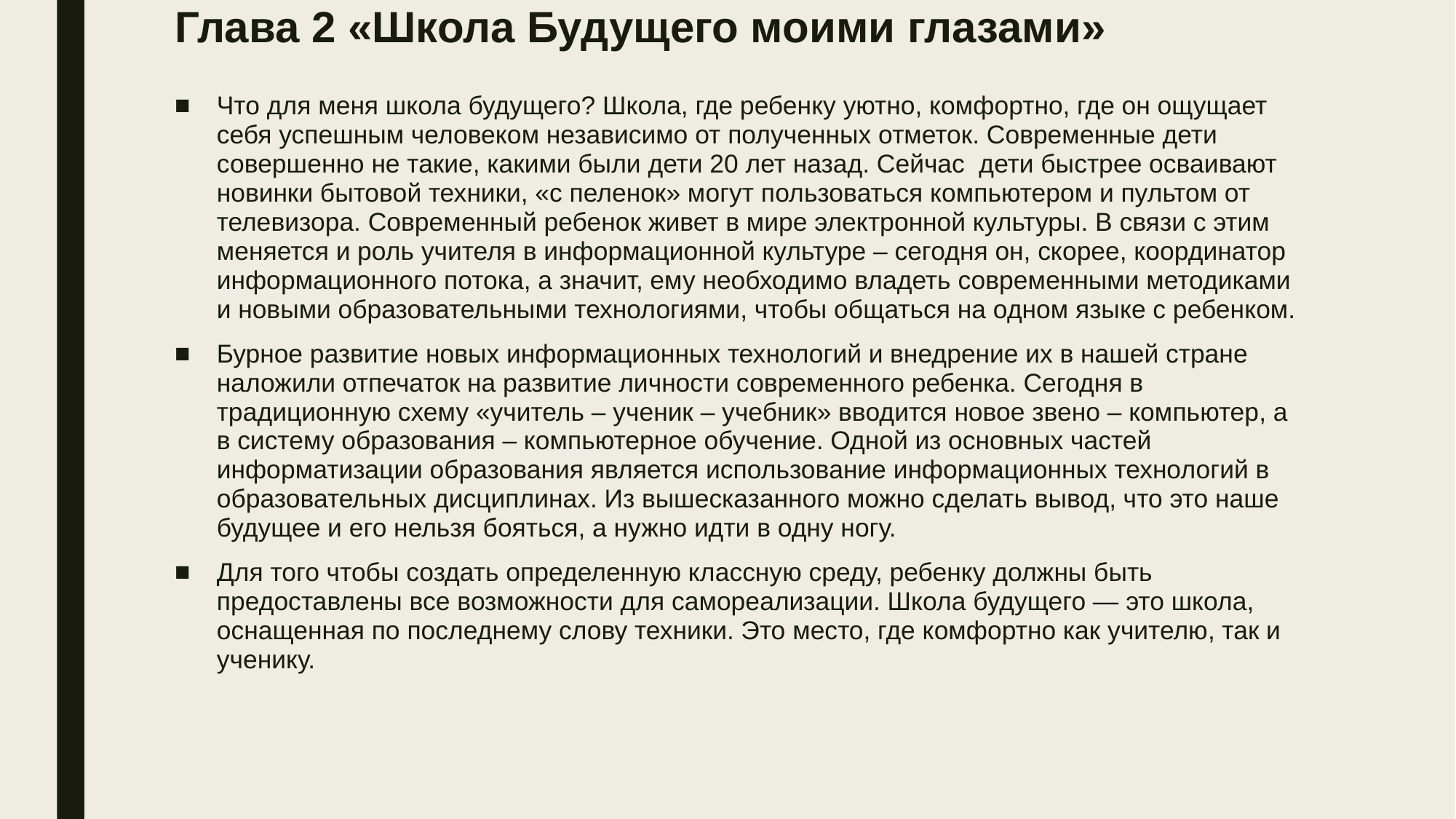

# Глава 2 «Школа Будущего моими глазами»
Что для меня школа будущего? Школа, где ребенку уютно, комфортно, где он ощущает себя успешным человеком независимо от полученных отметок. Современные дети совершенно не такие, какими были дети 20 лет назад. Сейчас  дети быстрее осваивают новинки бытовой техники, «с пеленок» могут пользоваться компьютером и пультом от телевизора. Современный ребенок живет в мире электронной культуры. В связи с этим меняется и роль учителя в информационной культуре – сегодня он, скорее, координатор информационного потока, а значит, ему необходимо владеть современными методиками и новыми образовательными технологиями, чтобы общаться на одном языке с ребенком.
Бурное развитие новых информационных технологий и внедрение их в нашей стране наложили отпечаток на развитие личности современного ребенка. Сегодня в традиционную схему «учитель – ученик – учебник» вводится новое звено – компьютер, а в систему образования – компьютерное обучение. Одной из основных частей информатизации образования является использование информационных технологий в образовательных дисциплинах. Из вышесказанного можно сделать вывод, что это наше будущее и его нельзя бояться, а нужно идти в одну ногу.
Для того чтобы создать определенную классную среду, ребенку должны быть предоставлены все возможности для самореализации. Школа будущего — это школа, оснащенная по последнему слову техники. Это место, где комфортно как учителю, так и ученику.